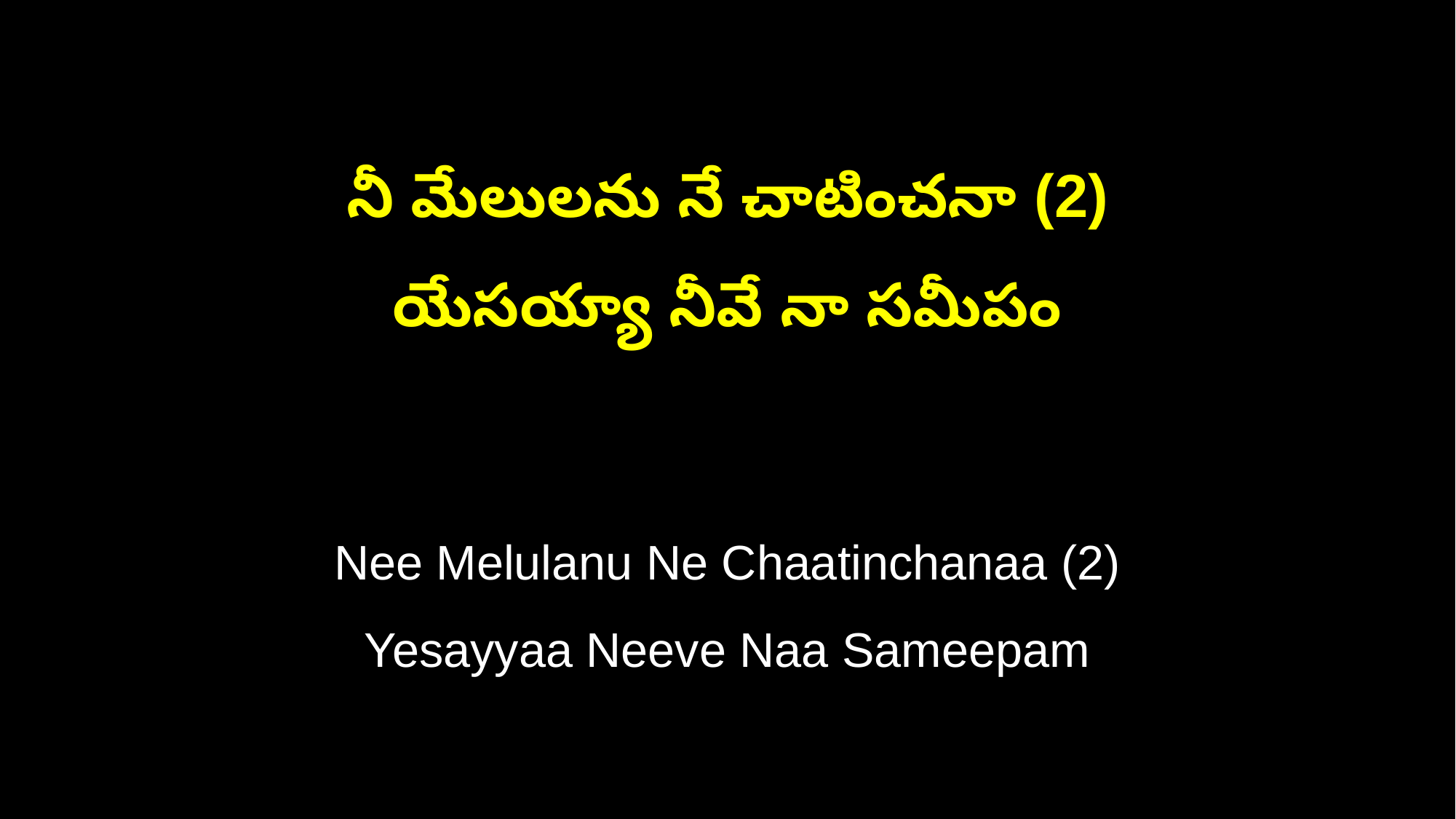

నీ మేలులను నే చాటించనా (2)
యేసయ్యా నీవే నా సమీపం
Nee Melulanu Ne Chaatinchanaa (2)
Yesayyaa Neeve Naa Sameepam